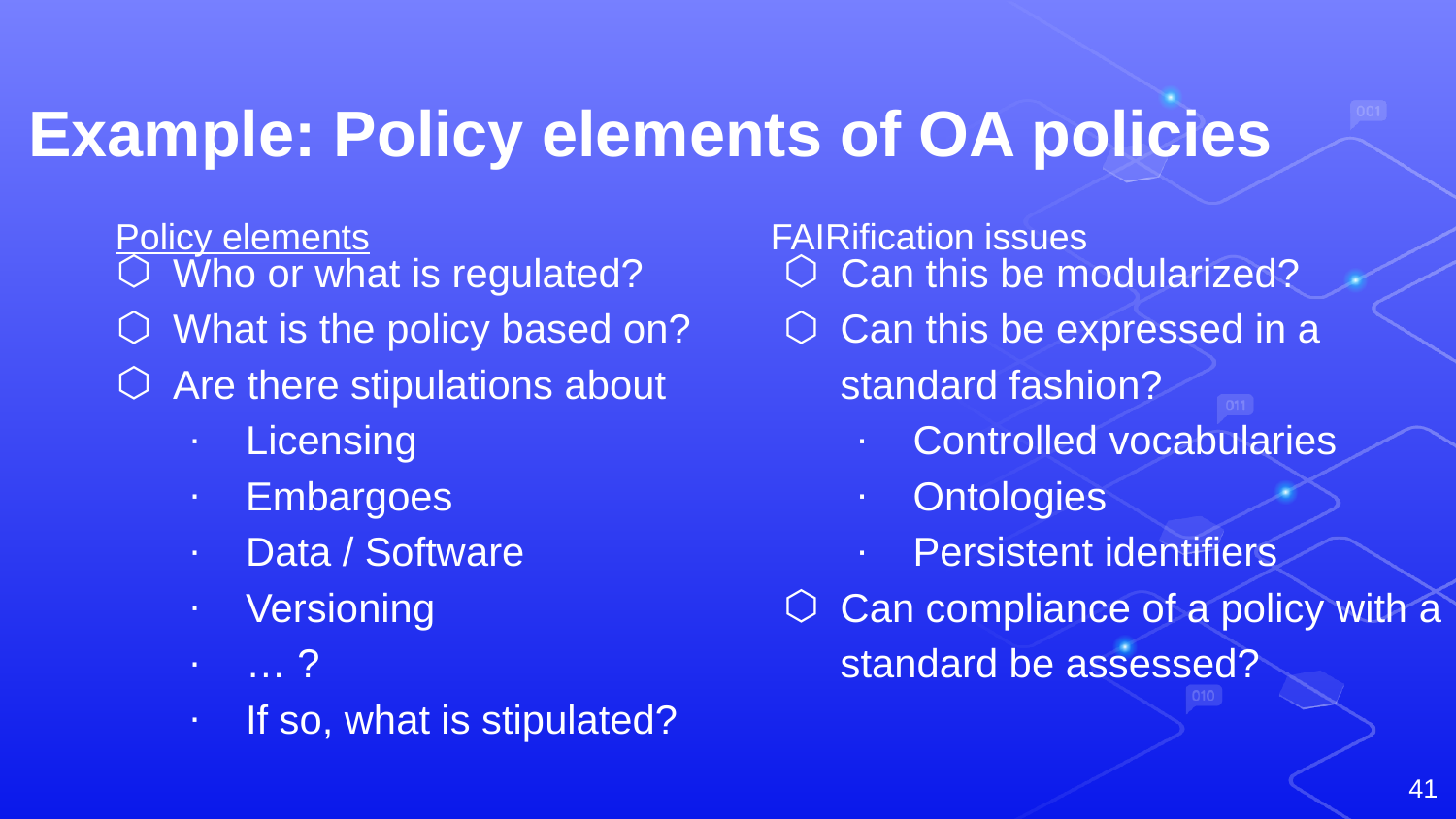

# Example: Policy elements of OA policies

Who or what is regulated?
What is the policy based on?
Are there stipulations about
Licensing
Embargoes
Data / Software
Versioning
… ?
If so, what is stipulated?

Can this be modularized?
Can this be expressed in a standard fashion?
Controlled vocabularies
Ontologies
Persistent identifiers
Can compliance of a policy with a standard be assessed?

Policy elements
FAIRification issues
41